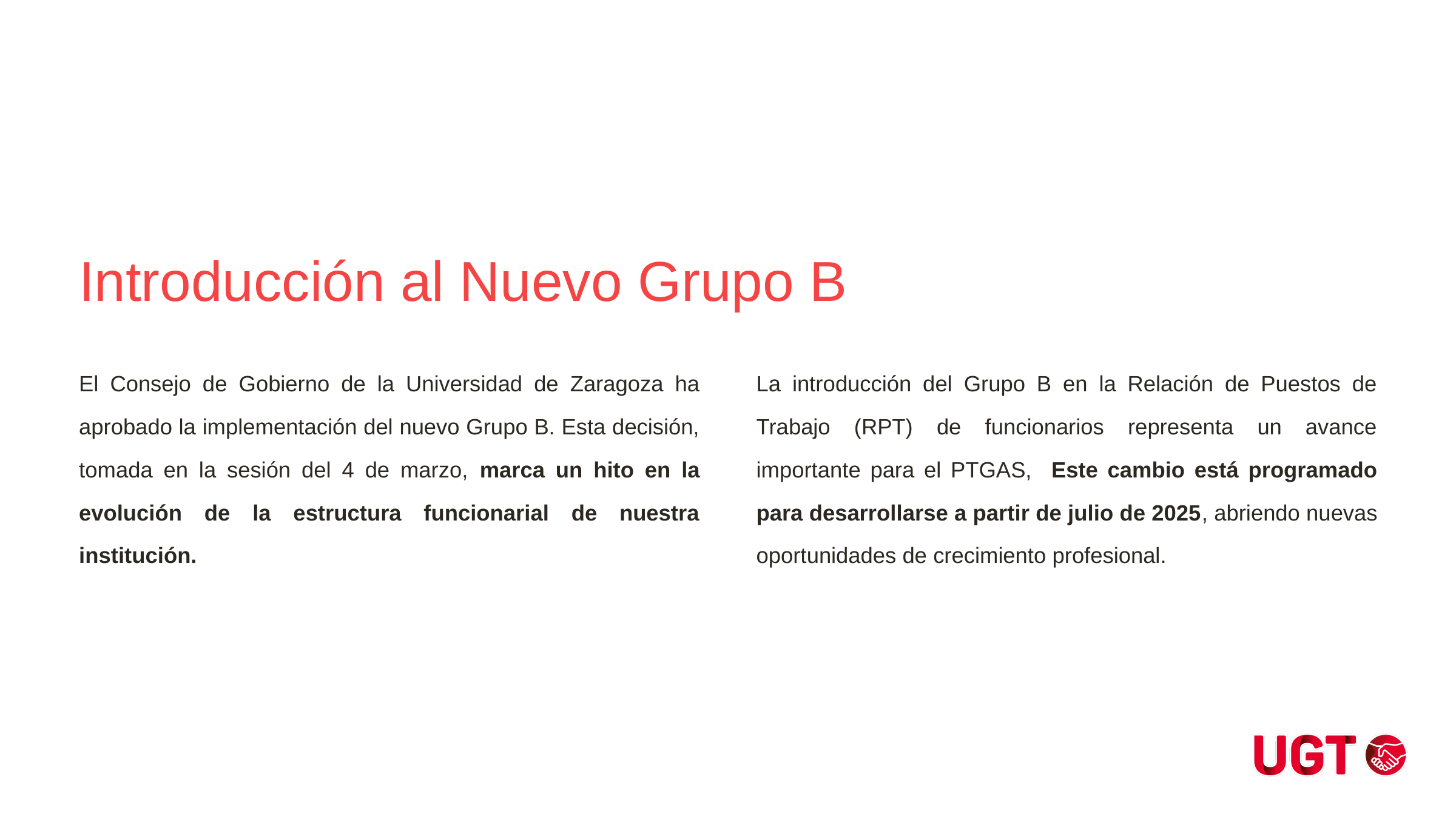

Introducción al Nuevo Grupo B
La introducción del Grupo B en la Relación de Puestos de Trabajo (RPT) de funcionarios representa un avance importante para el PTGAS,  Este cambio está programado para desarrollarse a partir de julio de 2025, abriendo nuevas oportunidades de crecimiento profesional.
El Consejo de Gobierno de la Universidad de Zaragoza ha aprobado la implementación del nuevo Grupo B. Esta decisión, tomada en la sesión del 4 de marzo, marca un hito en la evolución de la estructura funcionarial de nuestra institución.